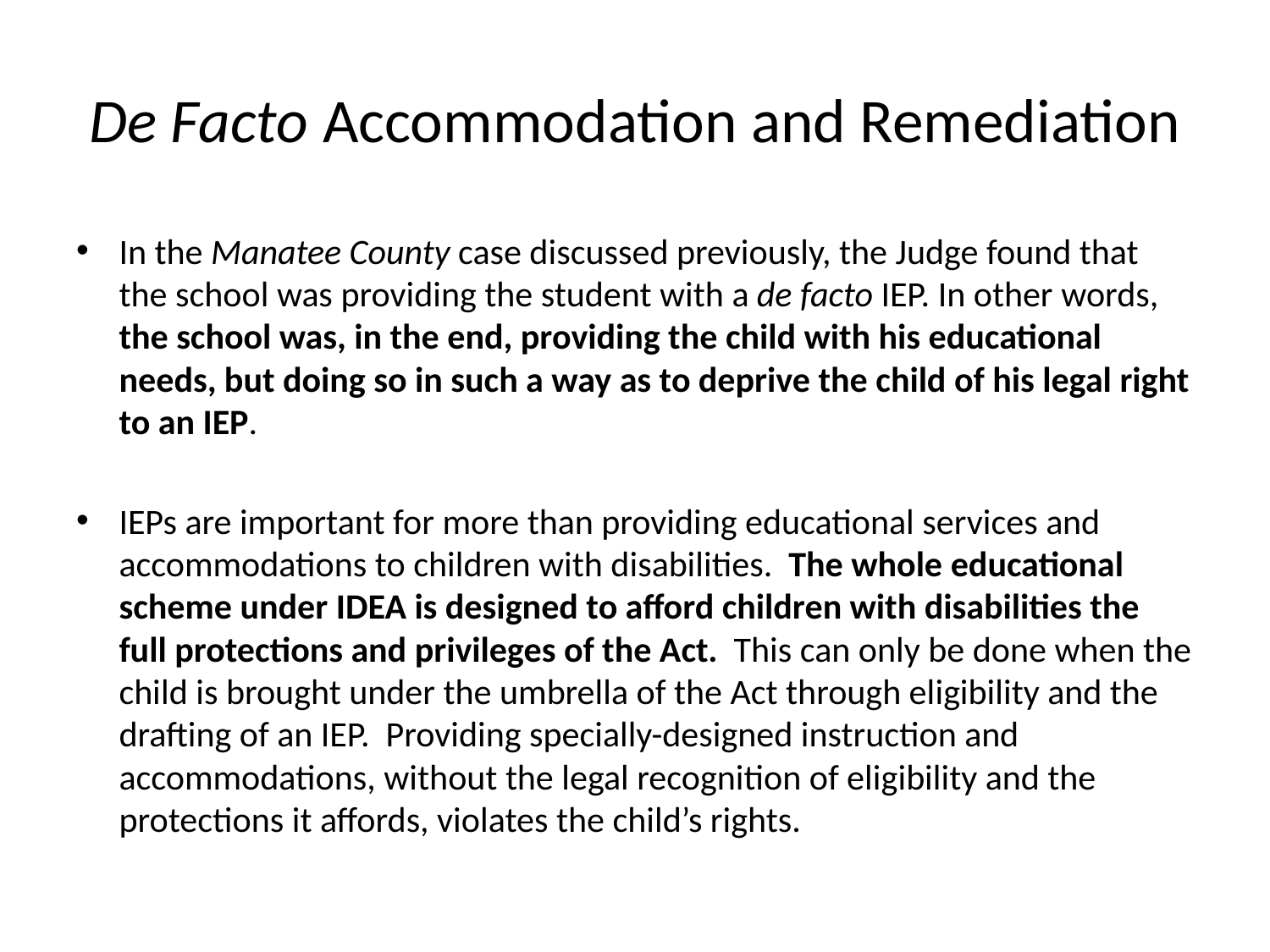

# De Facto Accommodation and Remediation
In the Manatee County case discussed previously, the Judge found that the school was providing the student with a de facto IEP. In other words, the school was, in the end, providing the child with his educational needs, but doing so in such a way as to deprive the child of his legal right to an IEP.

IEPs are important for more than providing educational services and accommodations to children with disabilities.  The whole educational scheme under IDEA is designed to afford children with disabilities the full protections and privileges of the Act.  This can only be done when the child is brought under the umbrella of the Act through eligibility and the drafting of an IEP.  Providing specially-designed instruction and accommodations, without the legal recognition of eligibility and the protections it affords, violates the child’s rights.